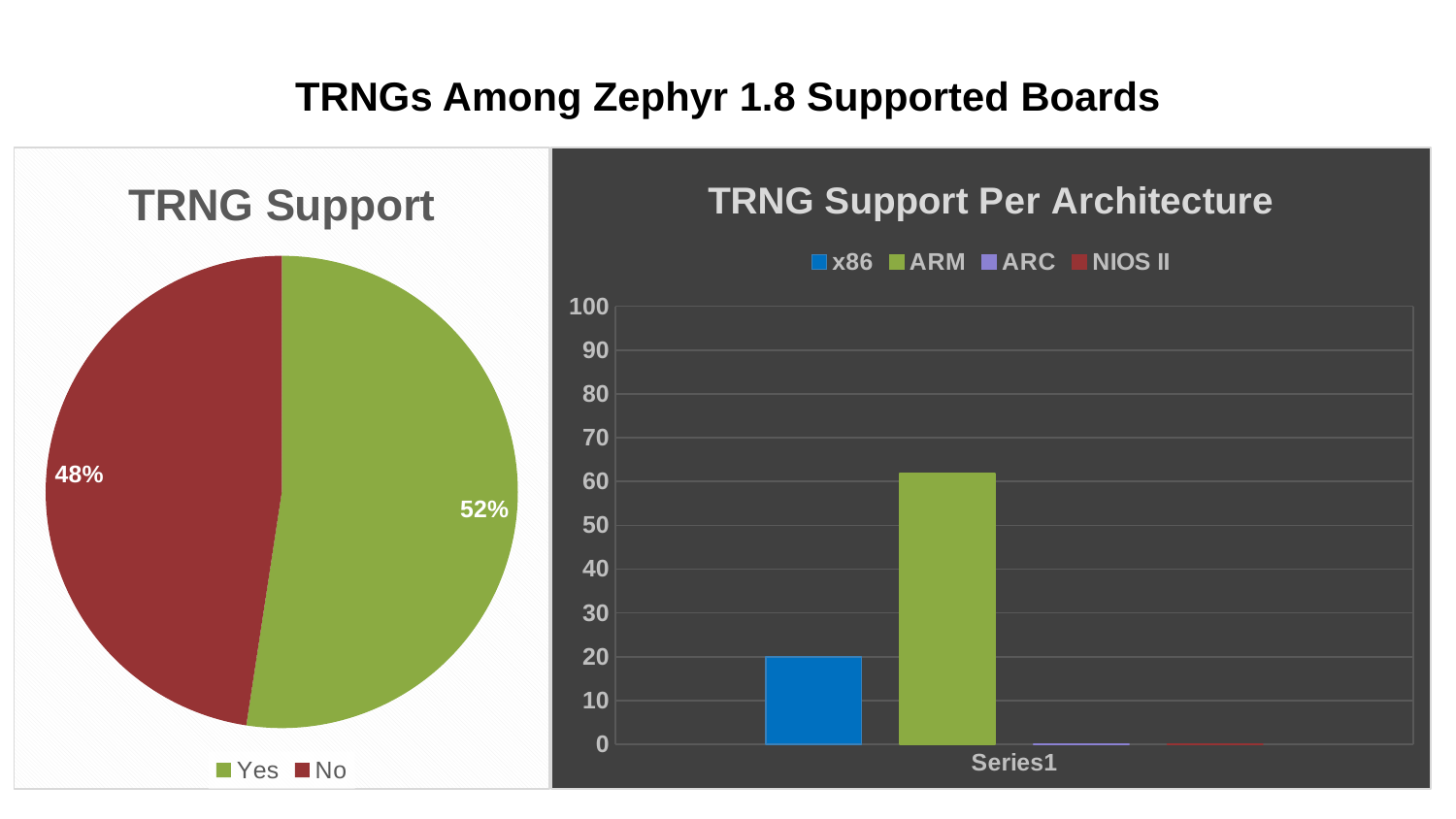

TRNGs Among Zephyr 1.8 Supported Boards

### Chart: TRNG Support

| Category | TRNG Support |
|---|---|
| Yes | 52.4 |
| No | 47.6 |

### Chart: TRNG Support Per Architecture

| Category | x86 | ARM | ARC | NIOS II |
|---|---|---|---|---|
|  | 20.0 | 61.8 | 0.0 | 0.0 |